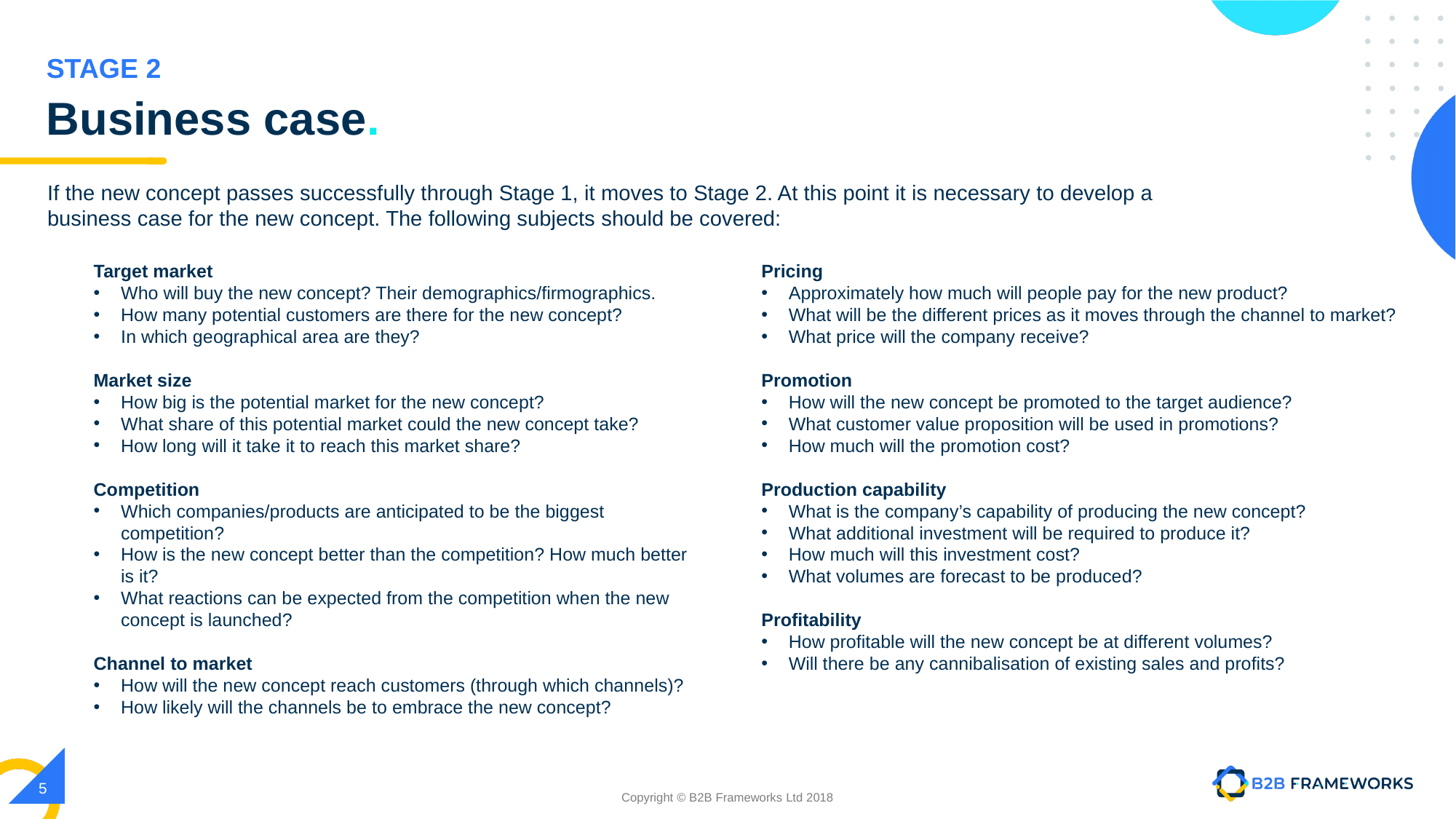

# Business case.
If the new concept passes successfully through Stage 1, it moves to Stage 2. At this point it is necessary to develop a business case for the new concept. The following subjects should be covered:

Target market
Who will buy the new concept? Their demographics/firmographics.
How many potential customers are there for the new concept?
In which geographical area are they?

Market size
How big is the potential market for the new concept?
What share of this potential market could the new concept take?
How long will it take it to reach this market share?

Competition
Which companies/products are anticipated to be the biggest competition?
How is the new concept better than the competition? How much better is it?
What reactions can be expected from the competition when the new concept is launched?

Channel to market
How will the new concept reach customers (through which channels)?
How likely will the channels be to embrace the new concept?

Pricing
Approximately how much will people pay for the new product?
What will be the different prices as it moves through the channel to market?
What price will the company receive?

Promotion
How will the new concept be promoted to the target audience?
What customer value proposition will be used in promotions?
How much will the promotion cost?

Production capability
What is the company’s capability of producing the new concept?
What additional investment will be required to produce it?
How much will this investment cost?
What volumes are forecast to be produced?

Profitability
How profitable will the new concept be at different volumes?
Will there be any cannibalisation of existing sales and profits?

5
Copyright © B2B Frameworks Ltd 2018